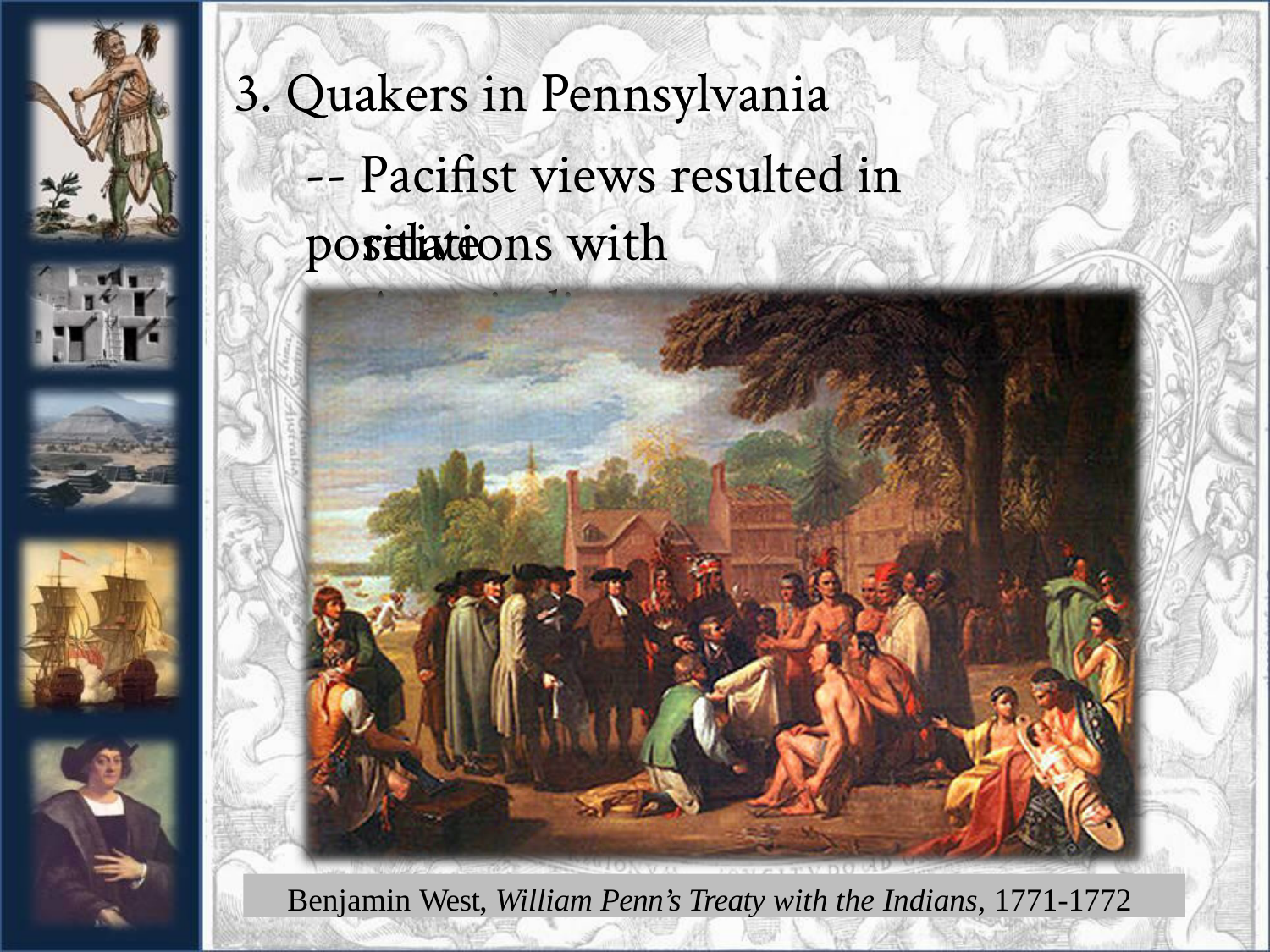

# 3. Quakers in Pennsylvania
-- Pacifist views resulted in positive
relations with Amerindians

Benjamin West, William Penn’s Treaty with the Indians, 1771-1772